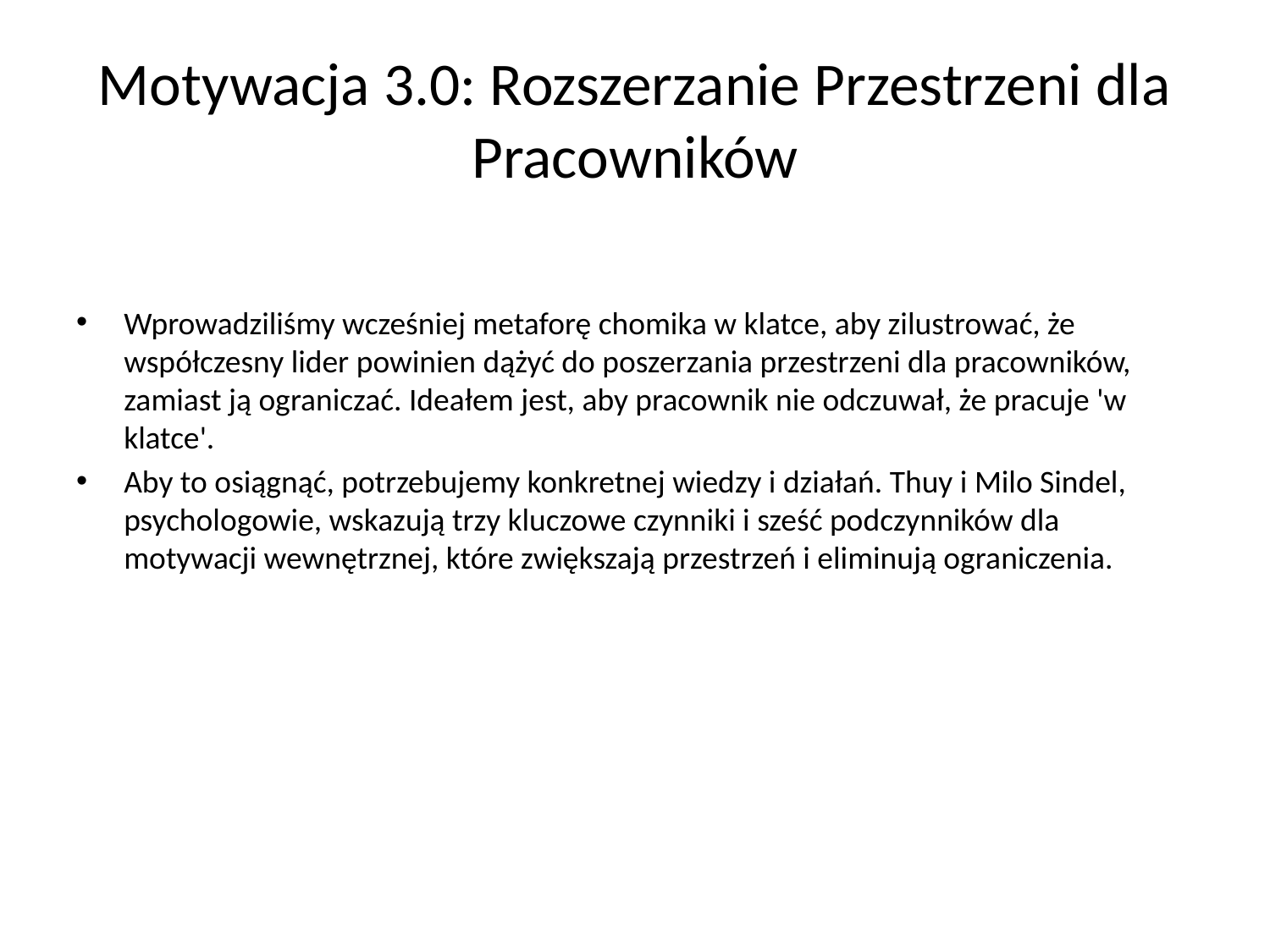

# Motywacja 3.0: Rozszerzanie Przestrzeni dla Pracowników

Wprowadziliśmy wcześniej metaforę chomika w klatce, aby zilustrować, że współczesny lider powinien dążyć do poszerzania przestrzeni dla pracowników, zamiast ją ograniczać. Ideałem jest, aby pracownik nie odczuwał, że pracuje 'w klatce'.
Aby to osiągnąć, potrzebujemy konkretnej wiedzy i działań. Thuy i Milo Sindel, psychologowie, wskazują trzy kluczowe czynniki i sześć podczynników dla motywacji wewnętrznej, które zwiększają przestrzeń i eliminują ograniczenia.